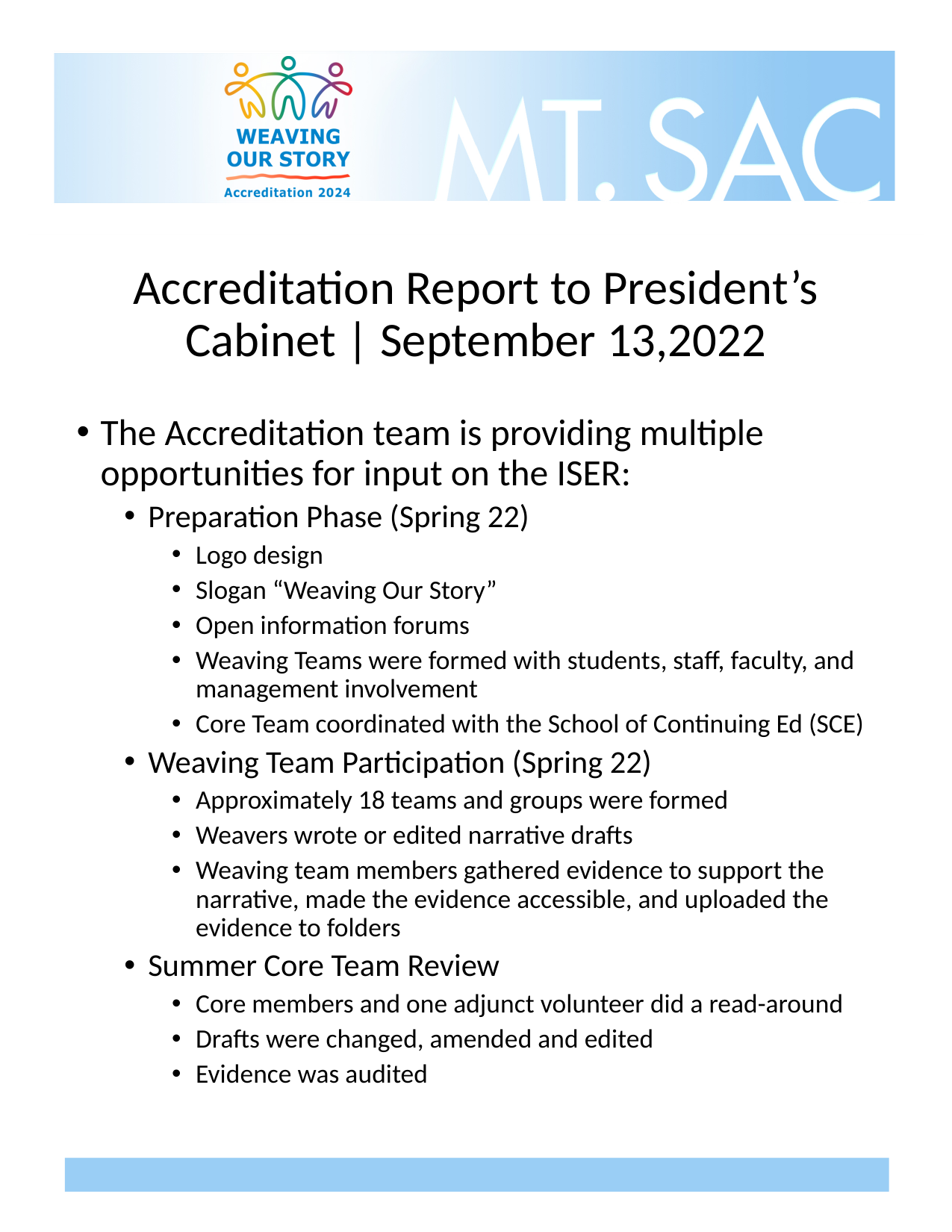

# Accreditation Report to President’s Cabinet | September 13,2022
The Accreditation team is providing multiple opportunities for input on the ISER:
Preparation Phase (Spring 22)
Logo design
Slogan “Weaving Our Story”
Open information forums
Weaving Teams were formed with students, staff, faculty, and management involvement
Core Team coordinated with the School of Continuing Ed (SCE)
Weaving Team Participation (Spring 22)
Approximately 18 teams and groups were formed
Weavers wrote or edited narrative drafts
Weaving team members gathered evidence to support the narrative, made the evidence accessible, and uploaded the evidence to folders
Summer Core Team Review
Core members and one adjunct volunteer did a read-around
Drafts were changed, amended and edited
Evidence was audited